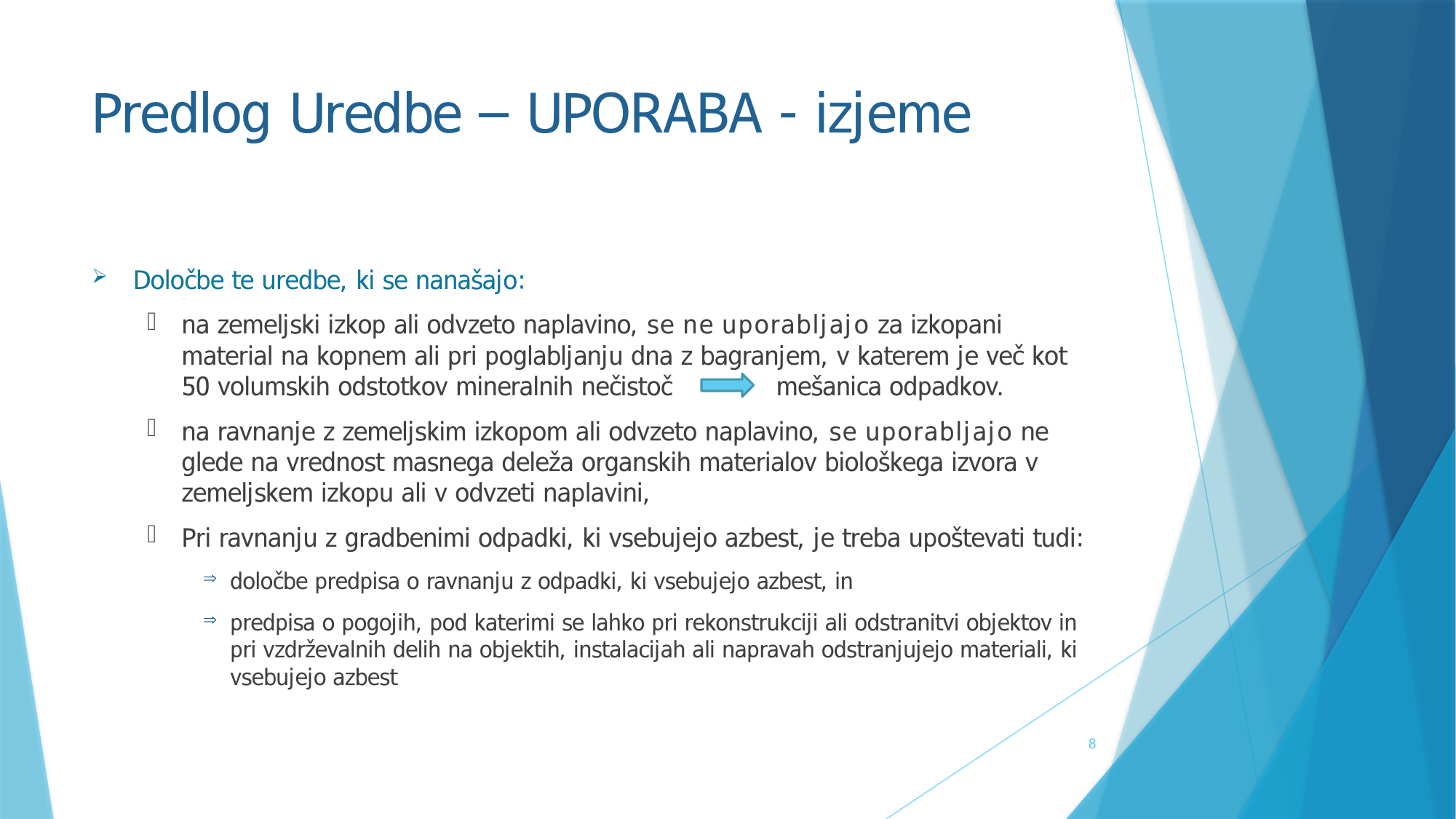

# Predlog Uredbe – UPORABA - izjeme
Določbe te uredbe, ki se nanašajo:
na zemeljski izkop ali odvzeto naplavino, se ne uporabljajo za izkopani material na kopnem ali pri poglabljanju dna z bagranjem, v katerem je več kot 50 volumskih odstotkov mineralnih nečistoč             mešanica odpadkov.
na ravnanje z zemeljskim izkopom ali odvzeto naplavino, se uporabljajo ne glede na vrednost masnega deleža organskih materialov biološkega izvora v zemeljskem izkopu ali v odvzeti naplavini,
Pri ravnanju z gradbenimi odpadki, ki vsebujejo azbest, je treba upoštevati tudi:
določbe predpisa o ravnanju z odpadki, ki vsebujejo azbest, in
predpisa o pogojih, pod katerimi se lahko pri rekonstrukciji ali odstranitvi objektov in pri vzdrževalnih delih na objektih, instalacijah ali napravah odstranjujejo materiali, ki vsebujejo azbest

8